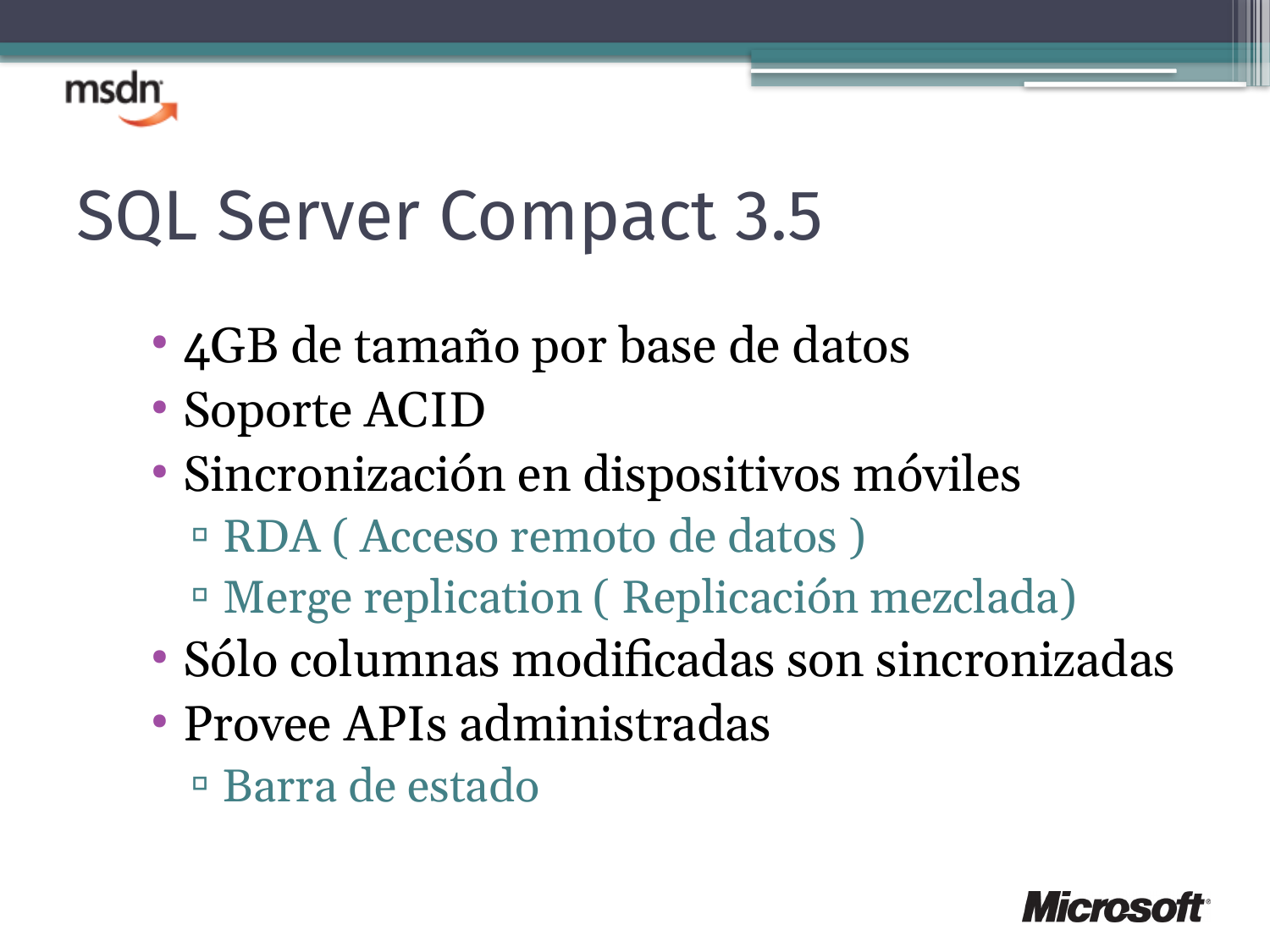

# SQL Server Compact 3.5
4GB de tamaño por base de datos
Soporte ACID
Sincronización en dispositivos móviles
RDA ( Acceso remoto de datos )
Merge replication ( Replicación mezclada)
Sólo columnas modificadas son sincronizadas
Provee APIs administradas
Barra de estado